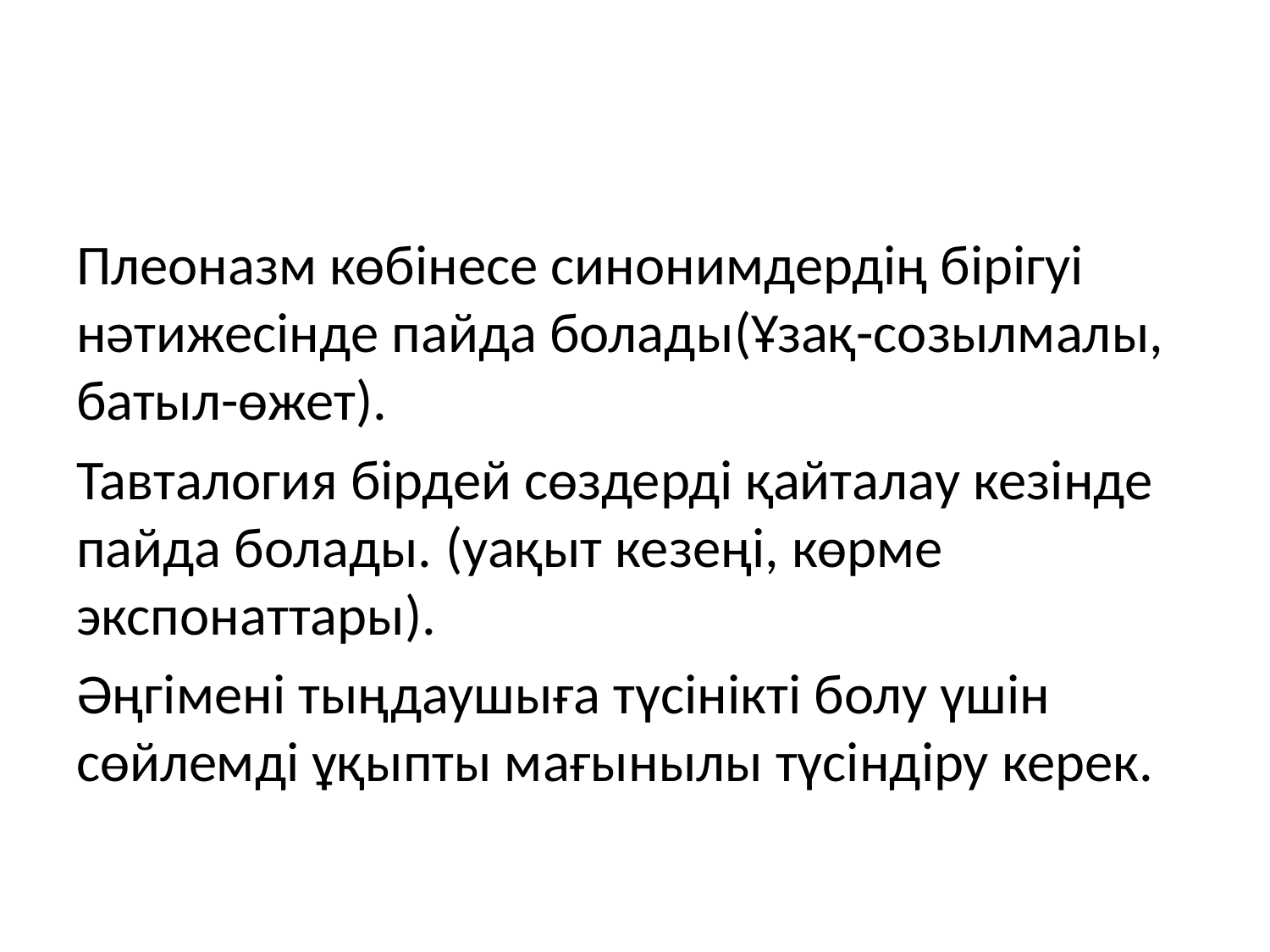

#
Плеоназм көбінесе синонимдердің бірігуі нәтижесінде пайда болады(Ұзақ-созылмалы, батыл-өжет).
Тавталогия бірдей сөздерді қайталау кезінде пайда болады. (уақыт кезеңі, көрме экспонаттары).
Әңгімені тыңдаушыға түсінікті болу үшін сөйлемді ұқыпты мағынылы түсіндіру керек.